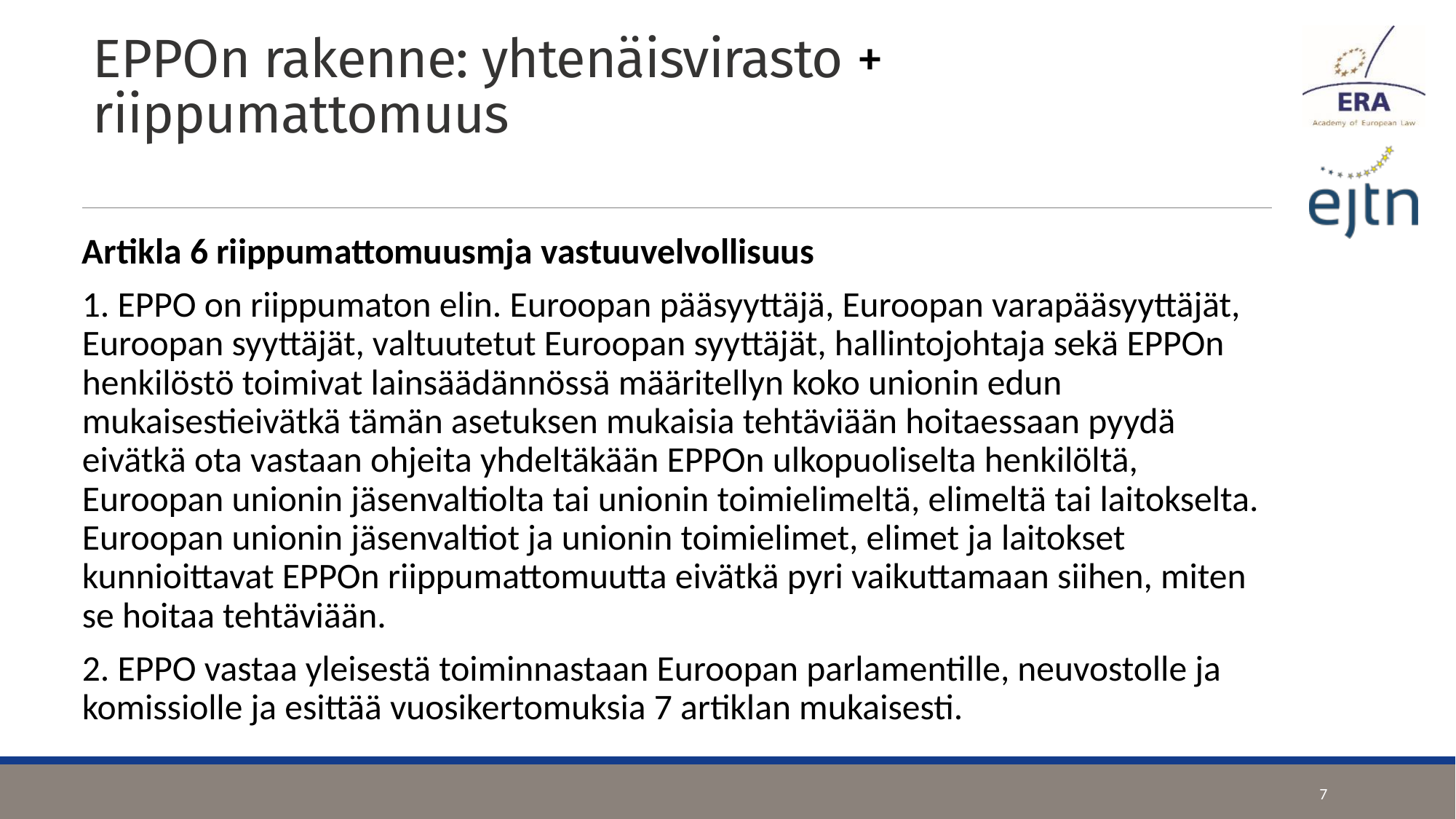

# EPPOn rakenne: yhtenäisvirasto + riippumattomuus
Artikla 6 riippumattomuusmja vastuuvelvollisuus
1. EPPO on riippumaton elin. Euroopan pääsyyttäjä, Euroopan varapääsyyttäjät, Euroopan syyttäjät, valtuutetut Euroopan syyttäjät, hallintojohtaja sekä EPPOn henkilöstö toimivat lainsäädännössä määritellyn koko unionin edun mukaisestieivätkä tämän asetuksen mukaisia tehtäviään hoitaessaan pyydä eivätkä ota vastaan ohjeita yhdeltäkään EPPOn ulkopuoliselta henkilöltä, Euroopan unionin jäsenvaltiolta tai unionin toimielimeltä, elimeltä tai laitokselta. Euroopan unionin jäsenvaltiot ja unionin toimielimet, elimet ja laitokset kunnioittavat EPPOn riippumattomuutta eivätkä pyri vaikuttamaan siihen, miten se hoitaa tehtäviään.
2. EPPO vastaa yleisestä toiminnastaan Euroopan parlamentille, neuvostolle ja komissiolle ja esittää vuosikertomuksia 7 artiklan mukaisesti.
7